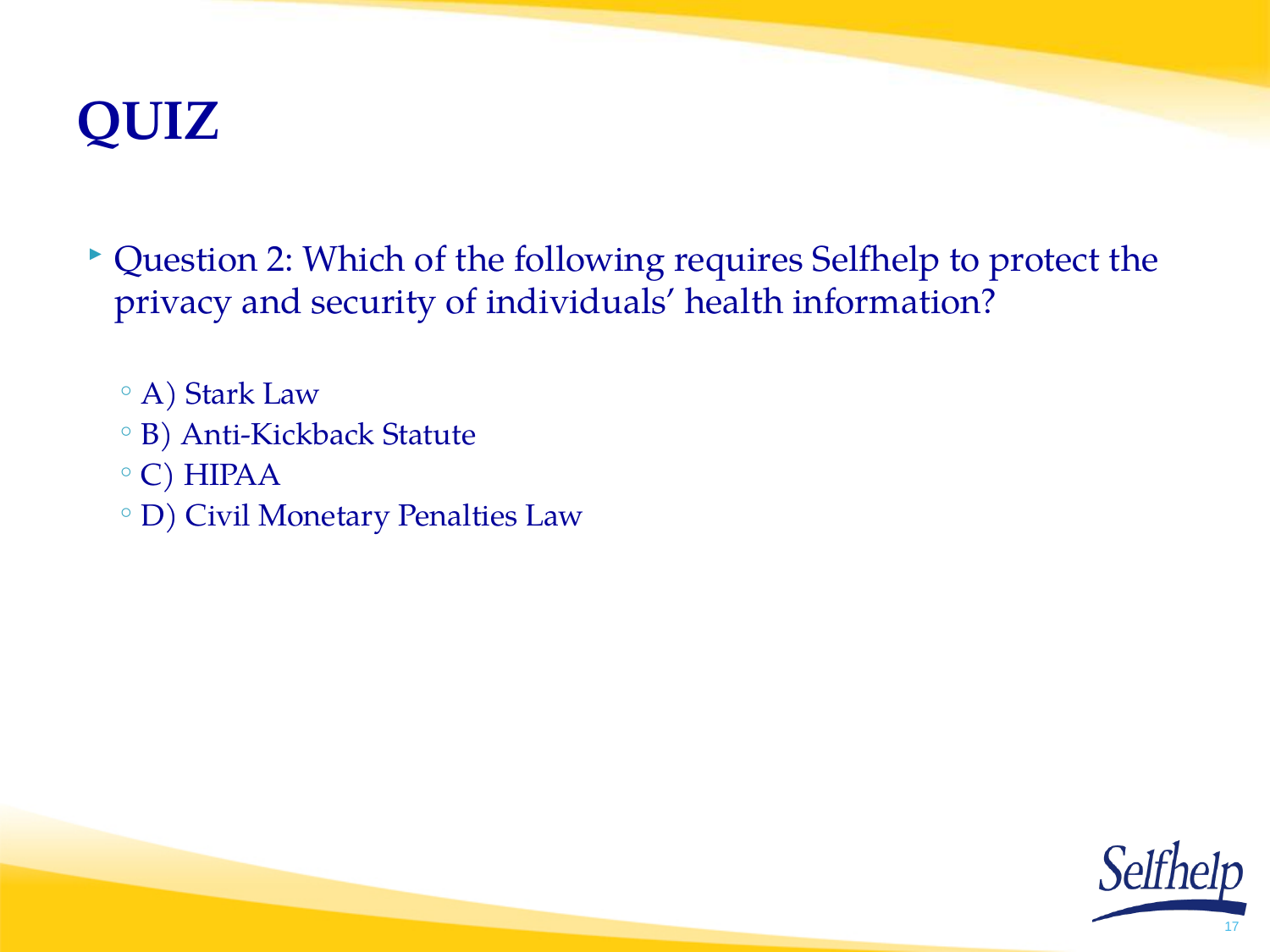

# QUIZ
Question 2: Which of the following requires Selfhelp to protect the privacy and security of individuals’ health information?

A) Stark Law
B) Anti-Kickback Statute
C) HIPAA
D) Civil Monetary Penalties Law
17